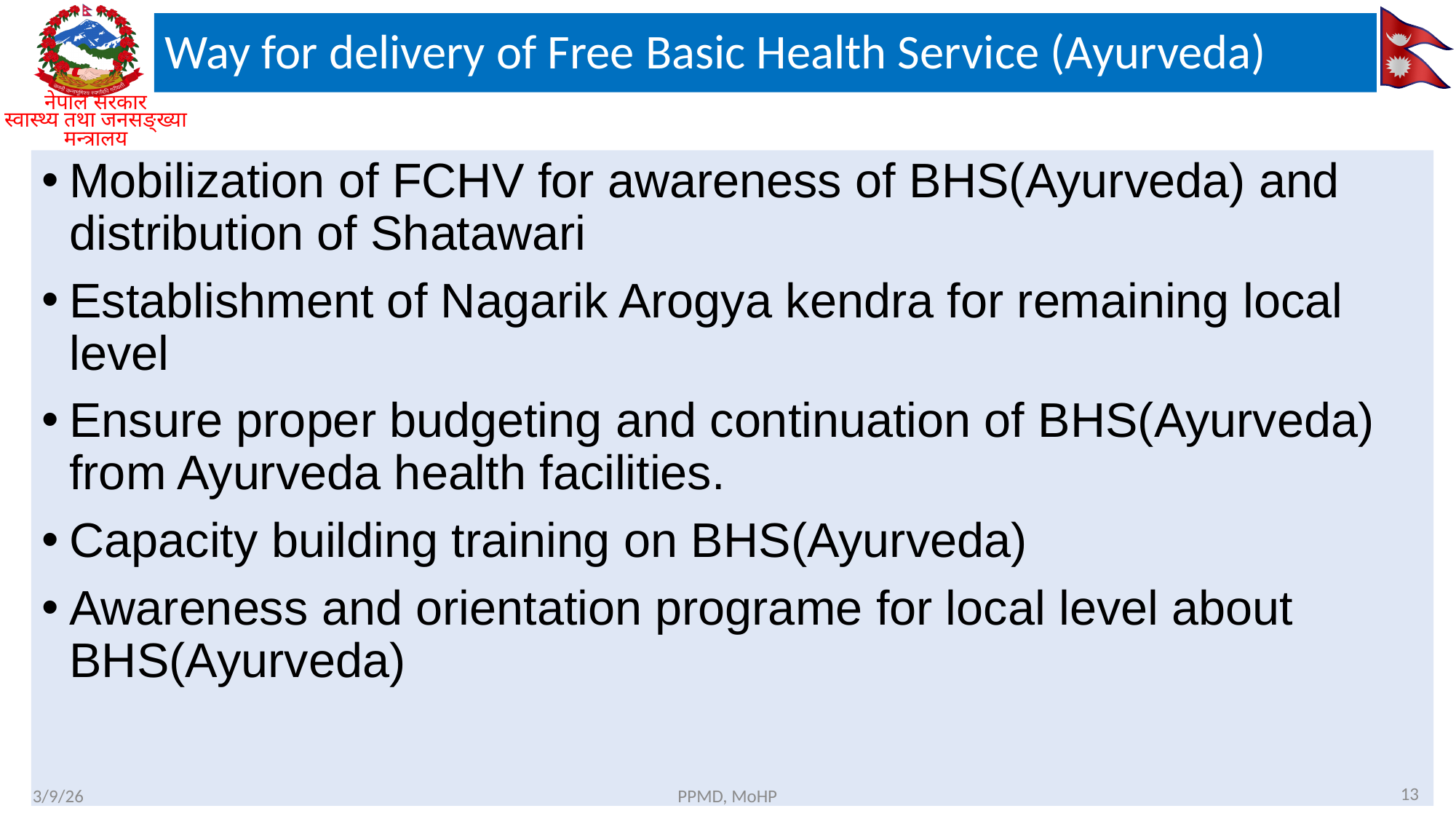

# Way for delivery of Free Basic Health Service (Ayurveda)
Mobilization of FCHV for awareness of BHS(Ayurveda) and distribution of Shatawari
Establishment of Nagarik Arogya kendra for remaining local level
Ensure proper budgeting and continuation of BHS(Ayurveda) from Ayurveda health facilities.
Capacity building training on BHS(Ayurveda)
Awareness and orientation programe for local level about BHS(Ayurveda)

13
3/9/26
PPMD, MoHP